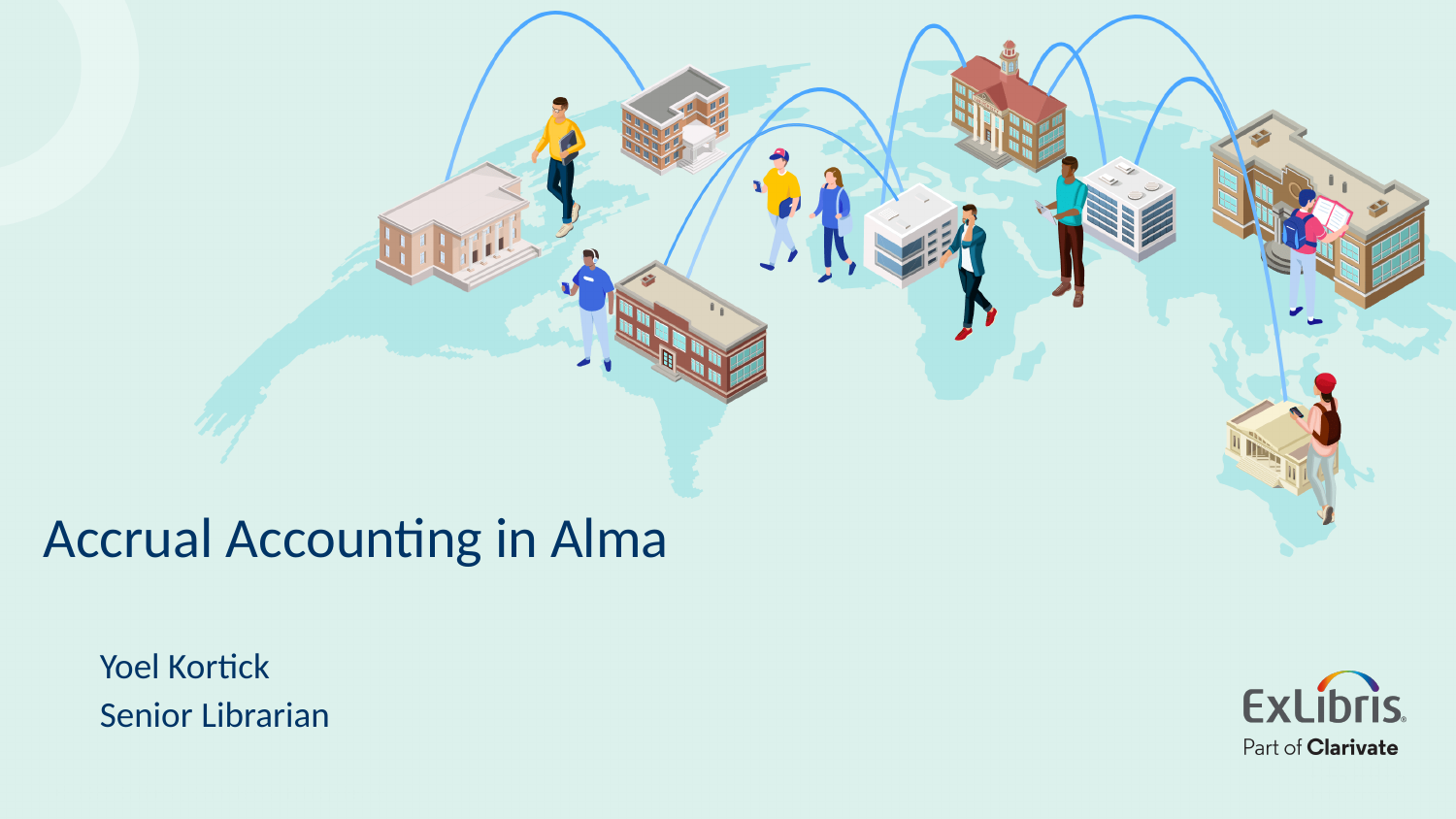

# Accrual Accounting in Alma
Yoel Kortick
Senior Librarian